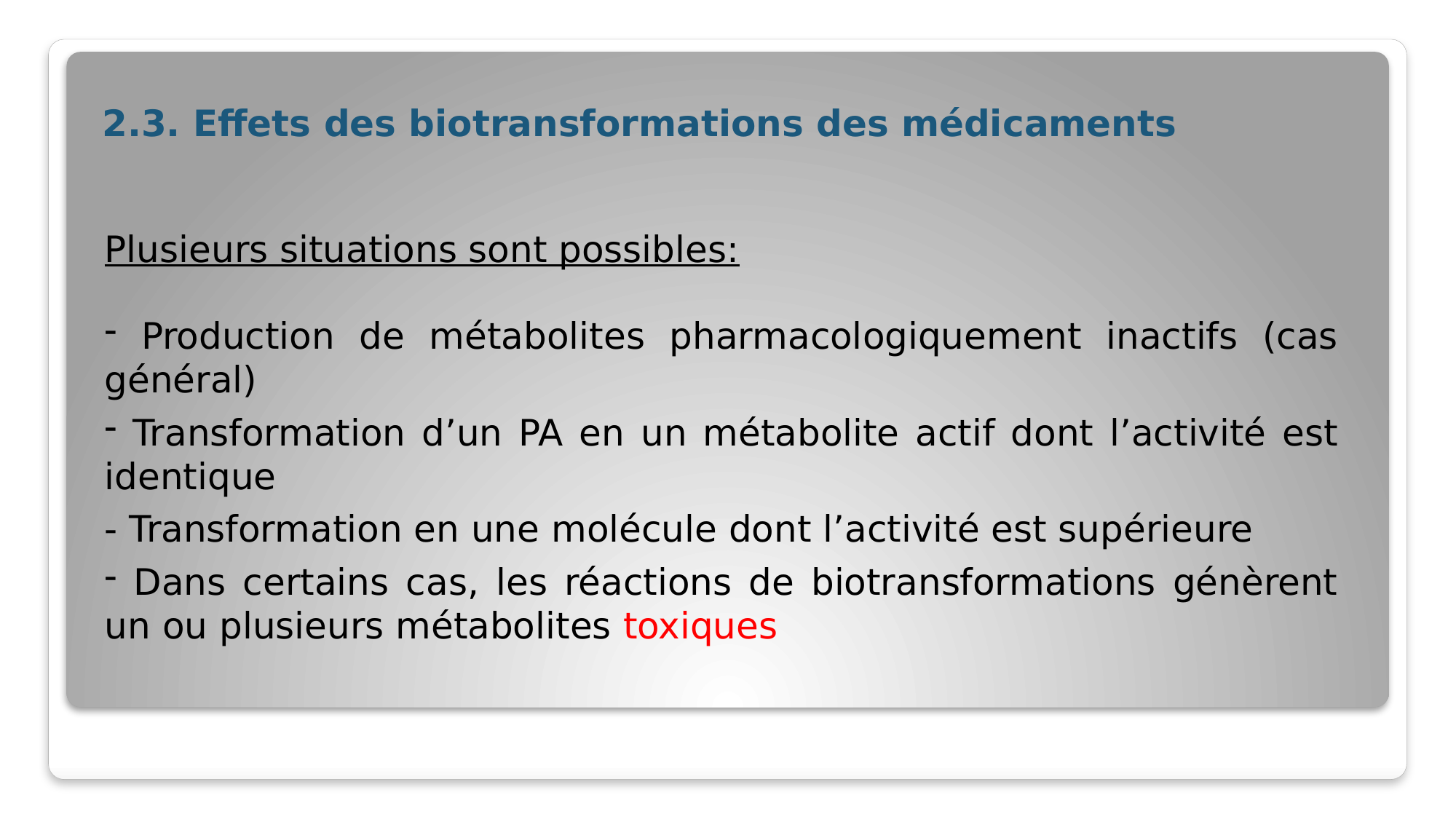

2.3. Effets des biotransformations des médicaments
Plusieurs situations sont possibles:

 Production de métabolites pharmacologiquement inactifs (cas général)
 Transformation d’un PA en un métabolite actif dont l’activité est identique
- Transformation en une molécule dont l’activité est supérieure
 Dans certains cas, les réactions de biotransformations génèrent un ou plusieurs métabolites toxiques